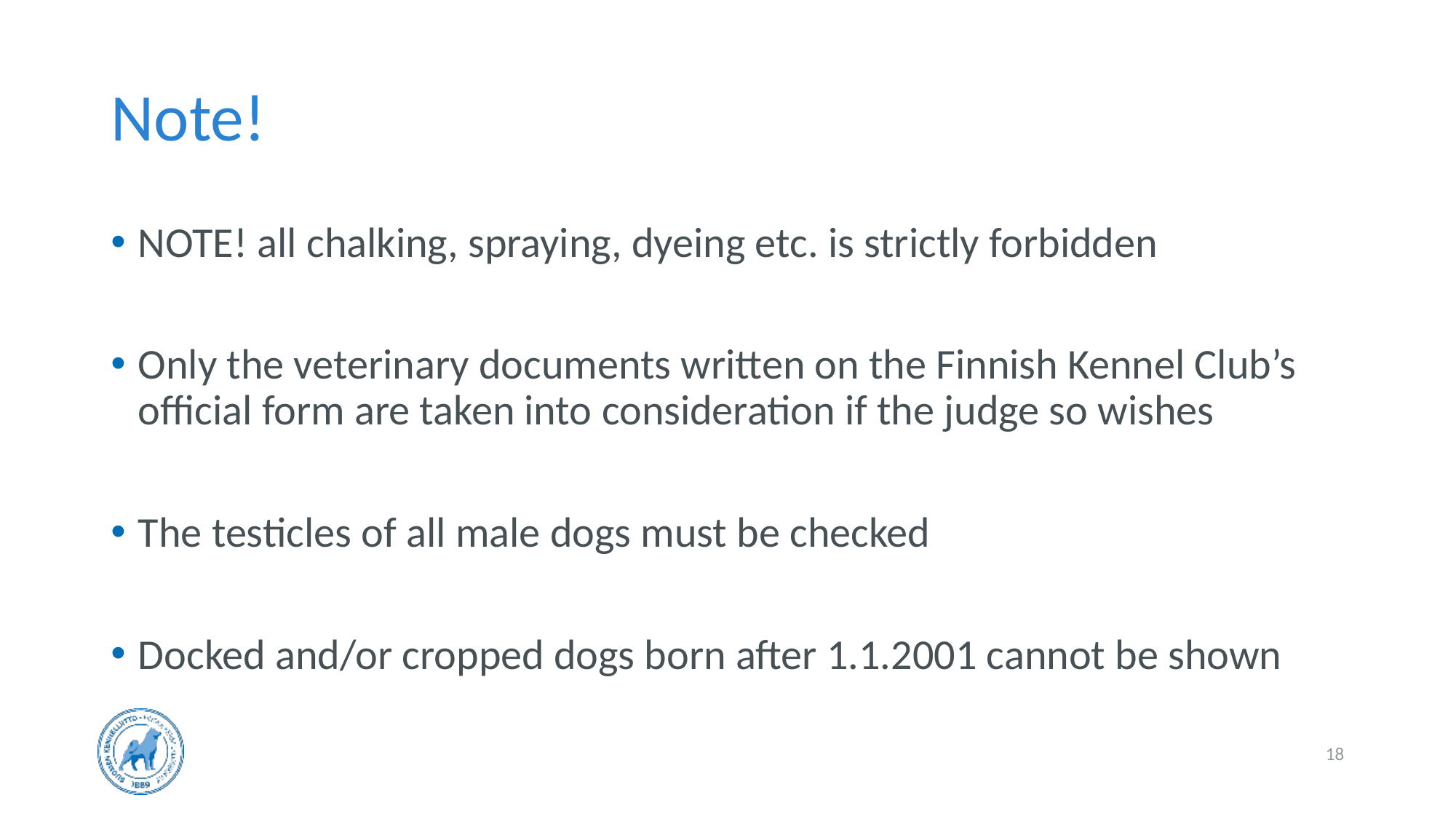

# Note!
NOTE! all chalking, spraying, dyeing etc. is strictly forbidden

Only the veterinary documents written on the Finnish Kennel Club’s official form are taken into consideration if the judge so wishes

The testicles of all male dogs must be checked

Docked and/or cropped dogs born after 1.1.2001 cannot be shown

18